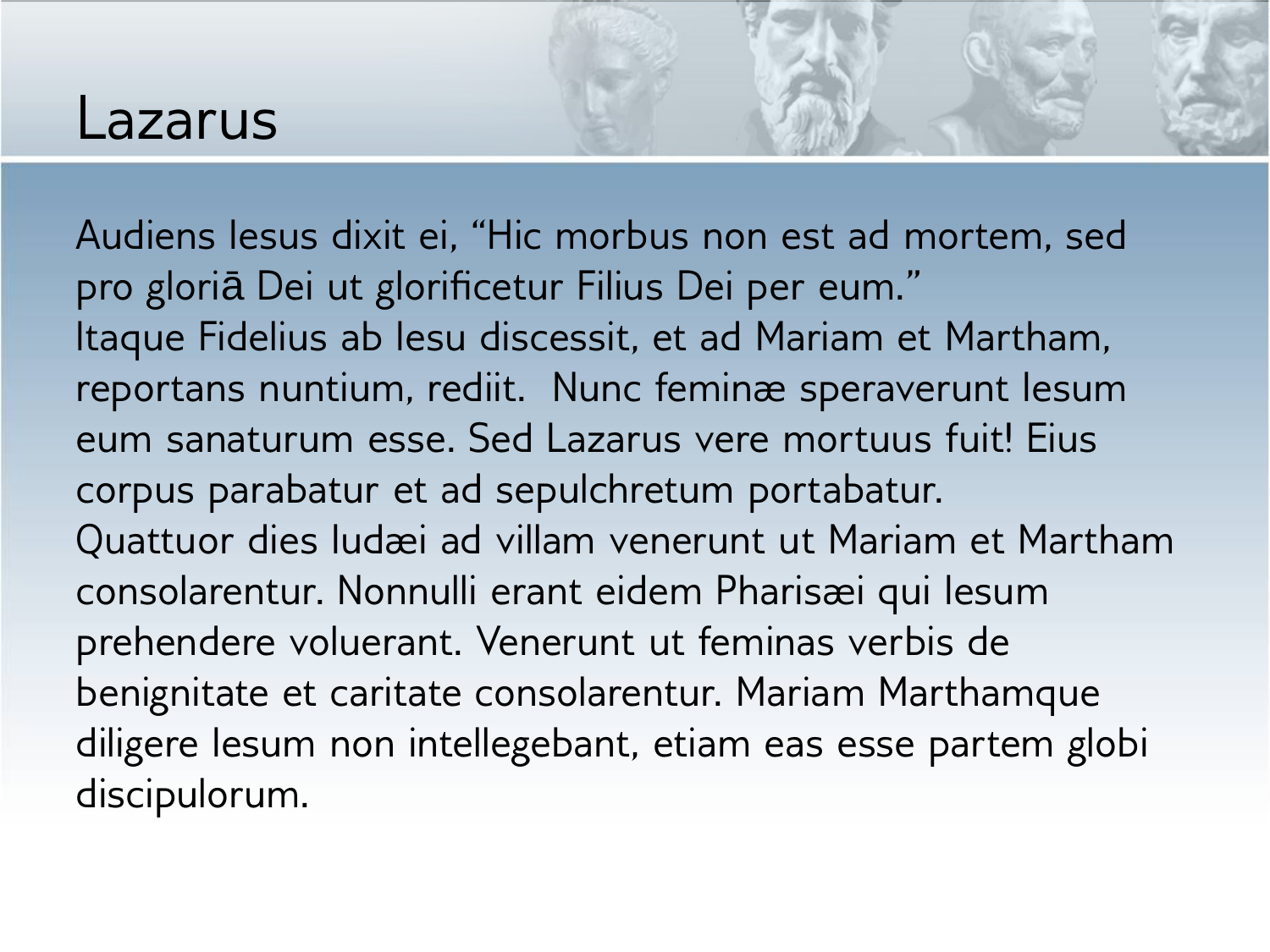

# Lazarus
Audiens Iesus dixit ei, “Hic morbus non est ad mortem, sed pro gloriā Dei ut glorificetur Filius Dei per eum.”
Itaque Fidelius ab Iesu discessit, et ad Mariam et Martham, reportans nuntium, rediit.  Nunc feminae speraverunt Iesum eum sanaturum esse. Sed Lazarus vere mortuus fuit! Eius corpus parabatur et ad sepulchretum portabatur.
Quattuor dies Iudaei ad villam venerunt ut Mariam et Martham consolarentur. Nonnulli erant eidem Pharisaei qui Iesum prehendere voluerant. Venerunt ut feminas verbis de benignitate et caritate consolarentur. Mariam Marthamque diligere Iesum non intellegebant, etiam eas esse partem globi discipulorum.